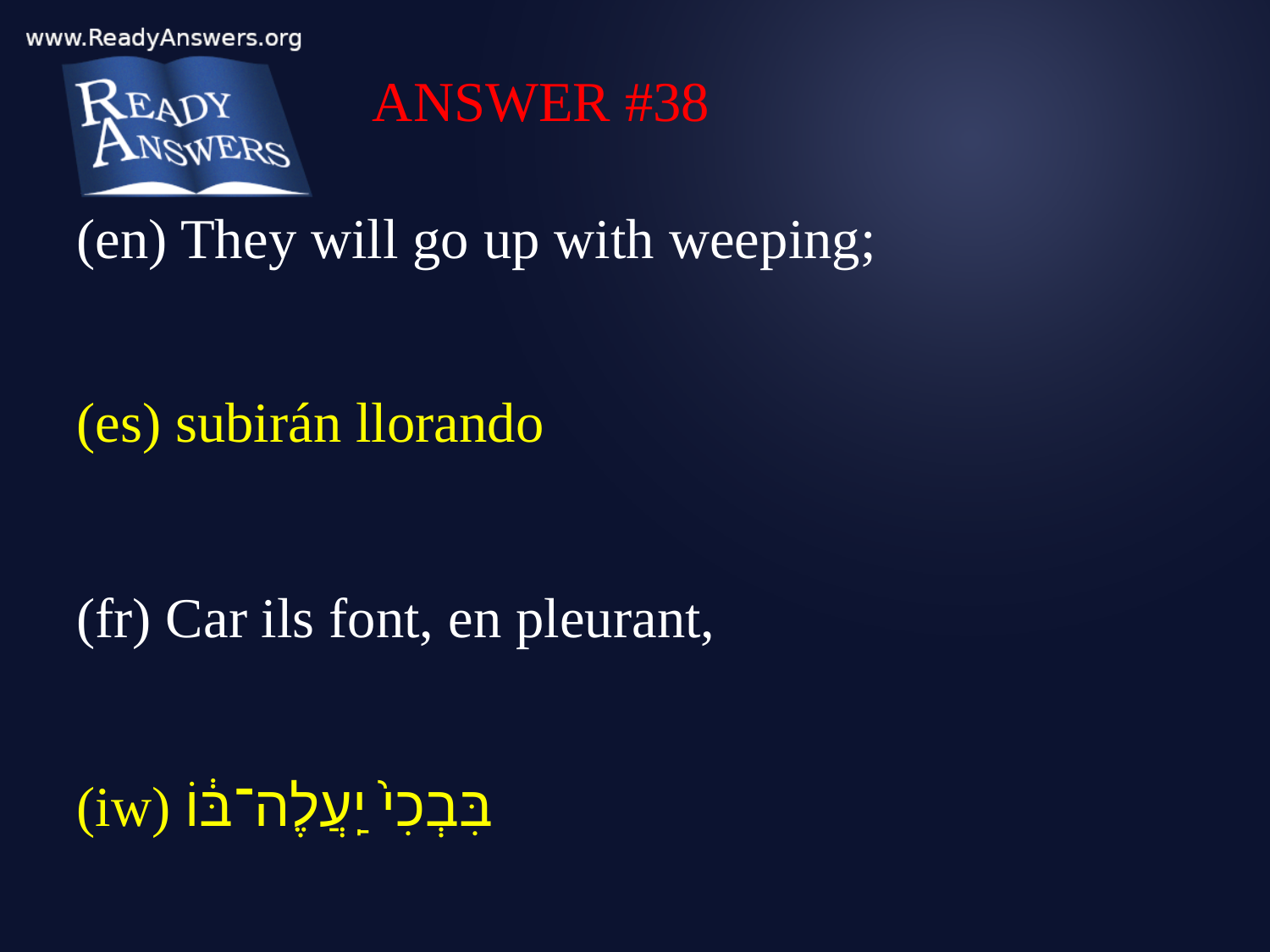

ANSWER #38
(en) They will go up with weeping;
(es) subirán llorando
(fr) Car ils font, en pleurant,
(iw) בִּבְכִי֙ יַֽעֲלֶה־בּ֔וֹ